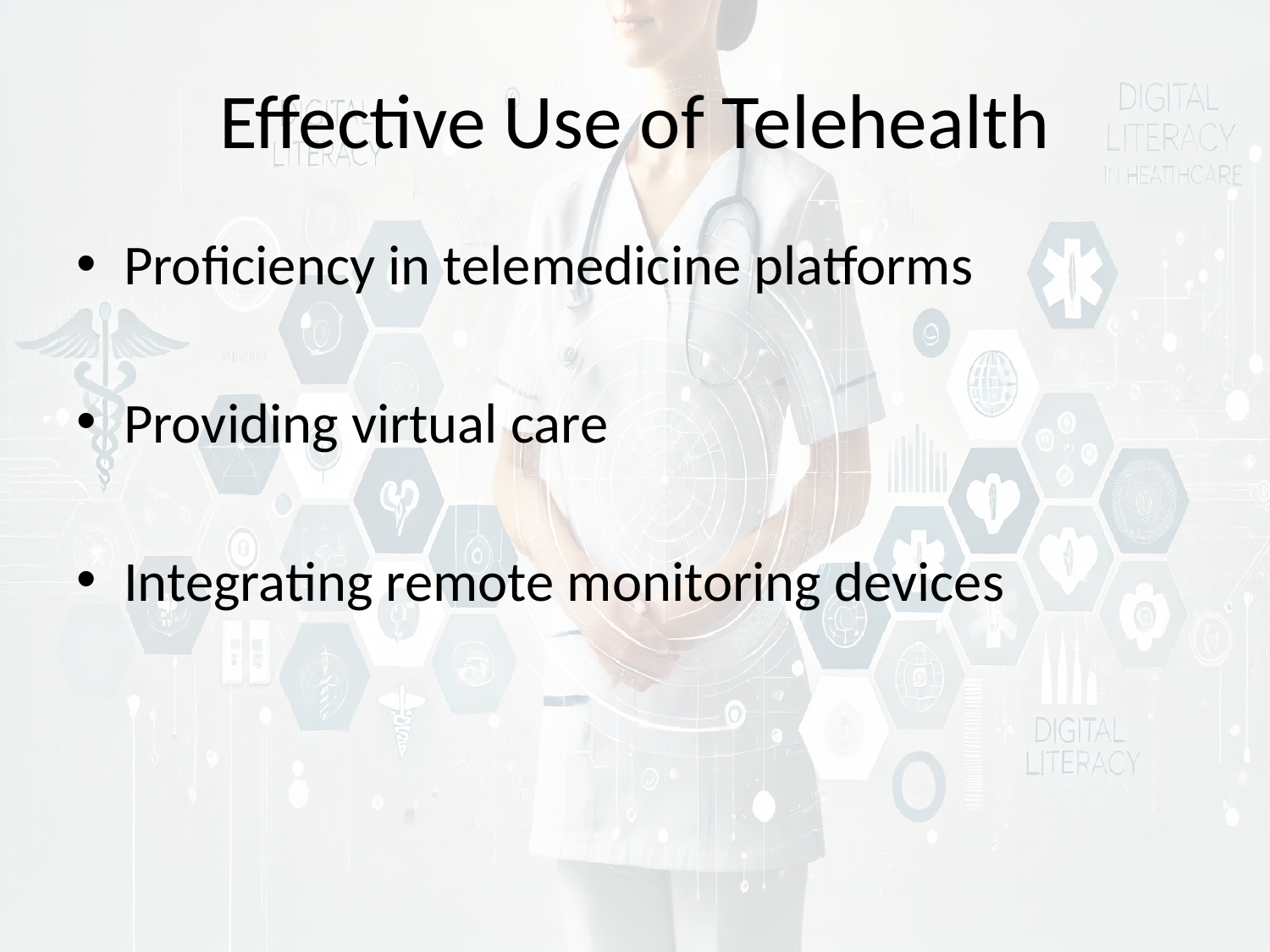

# Effective Use of Telehealth
Proficiency in telemedicine platforms

Providing virtual care

Integrating remote monitoring devices